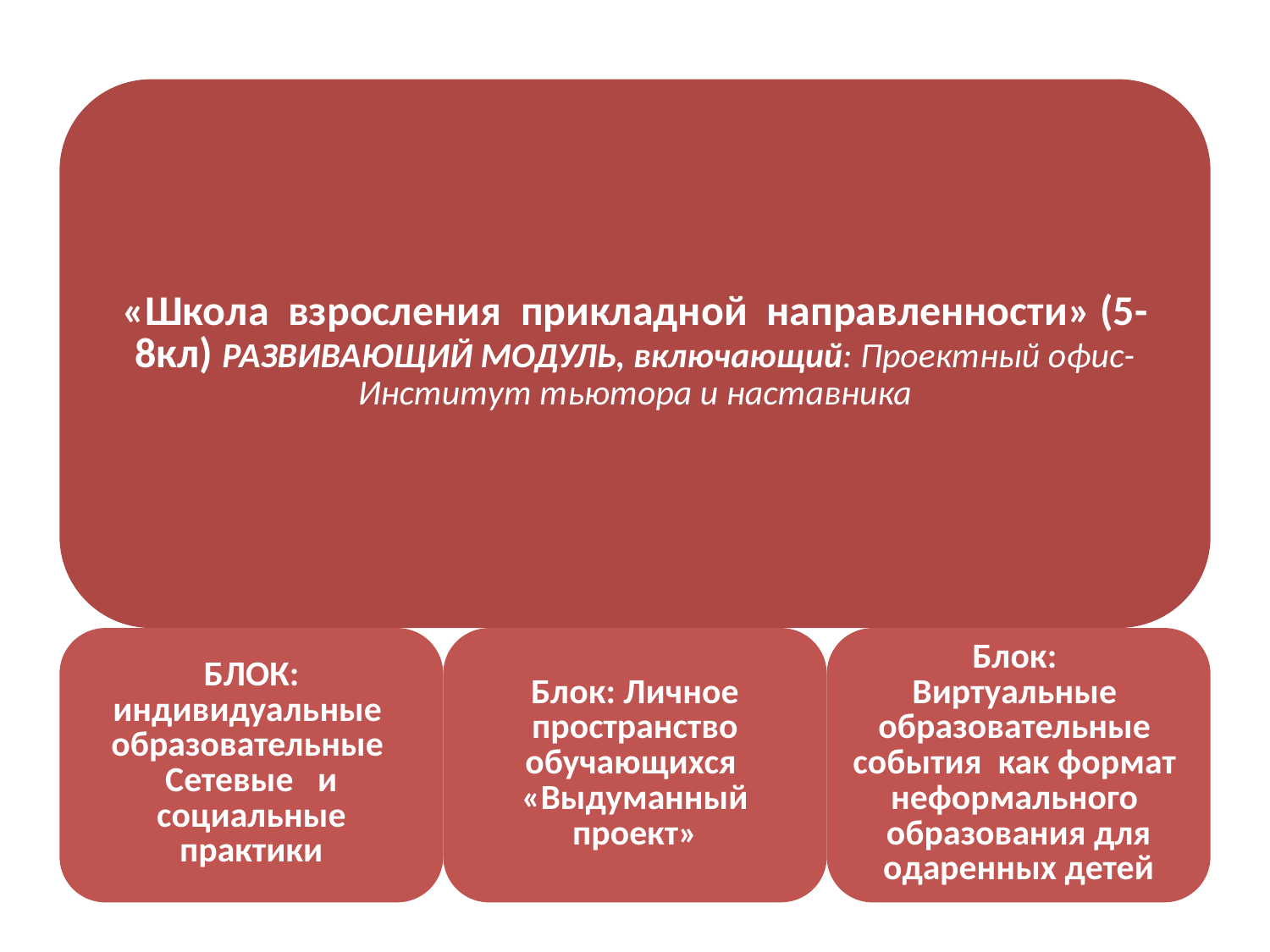

«Школа  взросления  прикладной  направленности» (5-8кл) РАЗВИВАЮЩИЙ МОДУЛЬ, включающий: Проектный офис- Институт тьютора и наставника
БЛОК: индивидуальные  образовательные  Сетевые   и социальные практики
Блок:
Виртуальные  образовательные  события  как формат  неформального  образования для одаренных детей
Блок: Личное пространство обучающихся  «Выдуманный проект»